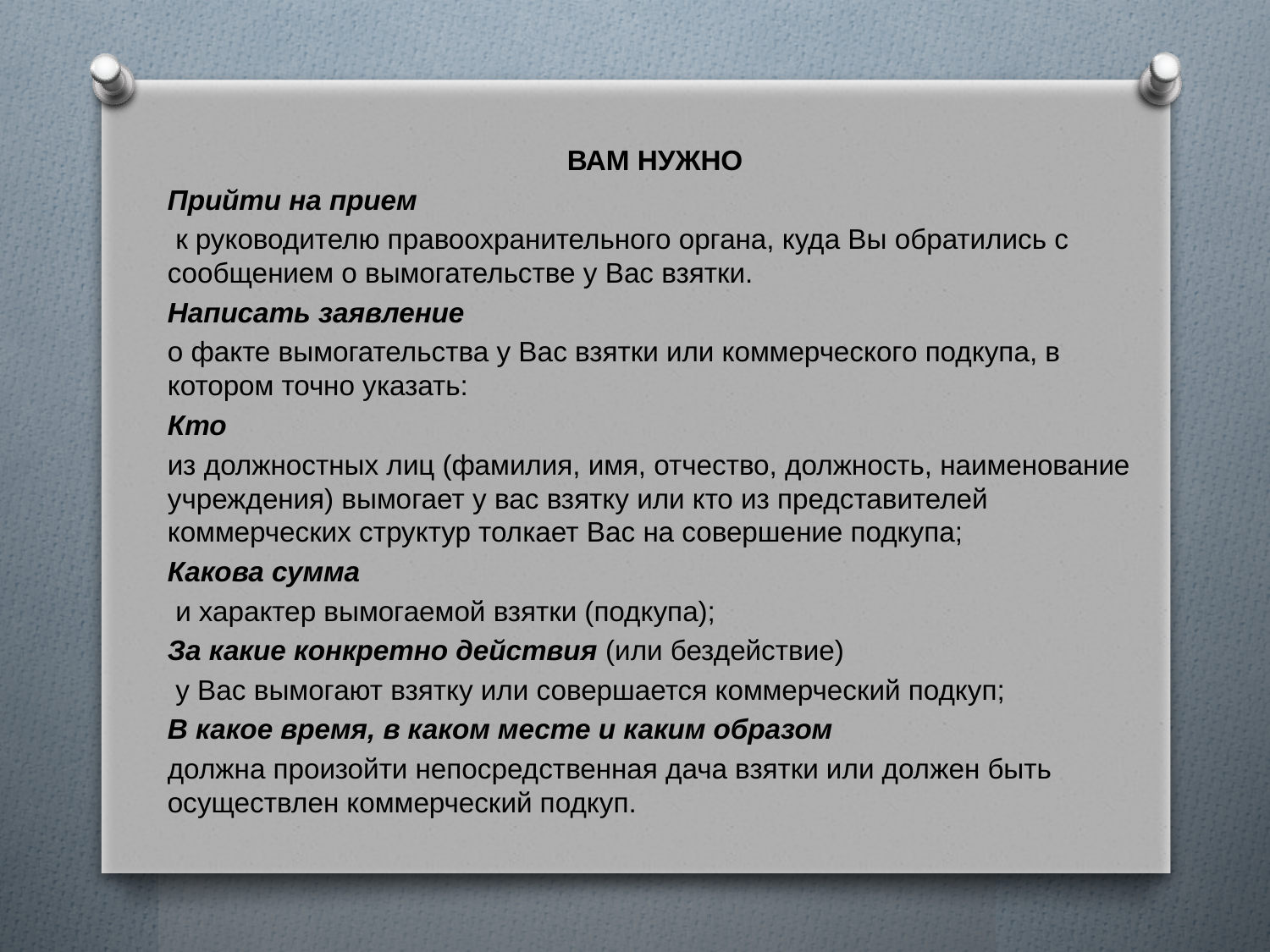

ВАМ НУЖНО
Прийти на прием
 к руководителю правоохранительного органа, куда Вы обратились с сообщением о вымогательстве у Вас взятки.
Написать заявление
о факте вымогательства у Вас взятки или коммерческого подкупа, в котором точно указать:
Кто
из должностных лиц (фамилия, имя, отчество, должность, наименование учреждения) вымогает у вас взятку или кто из представителей коммерческих структур толкает Вас на совершение подкупа;
Какова сумма
 и характер вымогаемой взятки (подкупа);
За какие конкретно действия (или бездействие)
 у Вас вымогают взятку или совершается коммерческий подкуп;
В какое время, в каком месте и каким образом
должна произойти непосредственная дача взятки или должен быть осуществлен коммерческий подкуп.